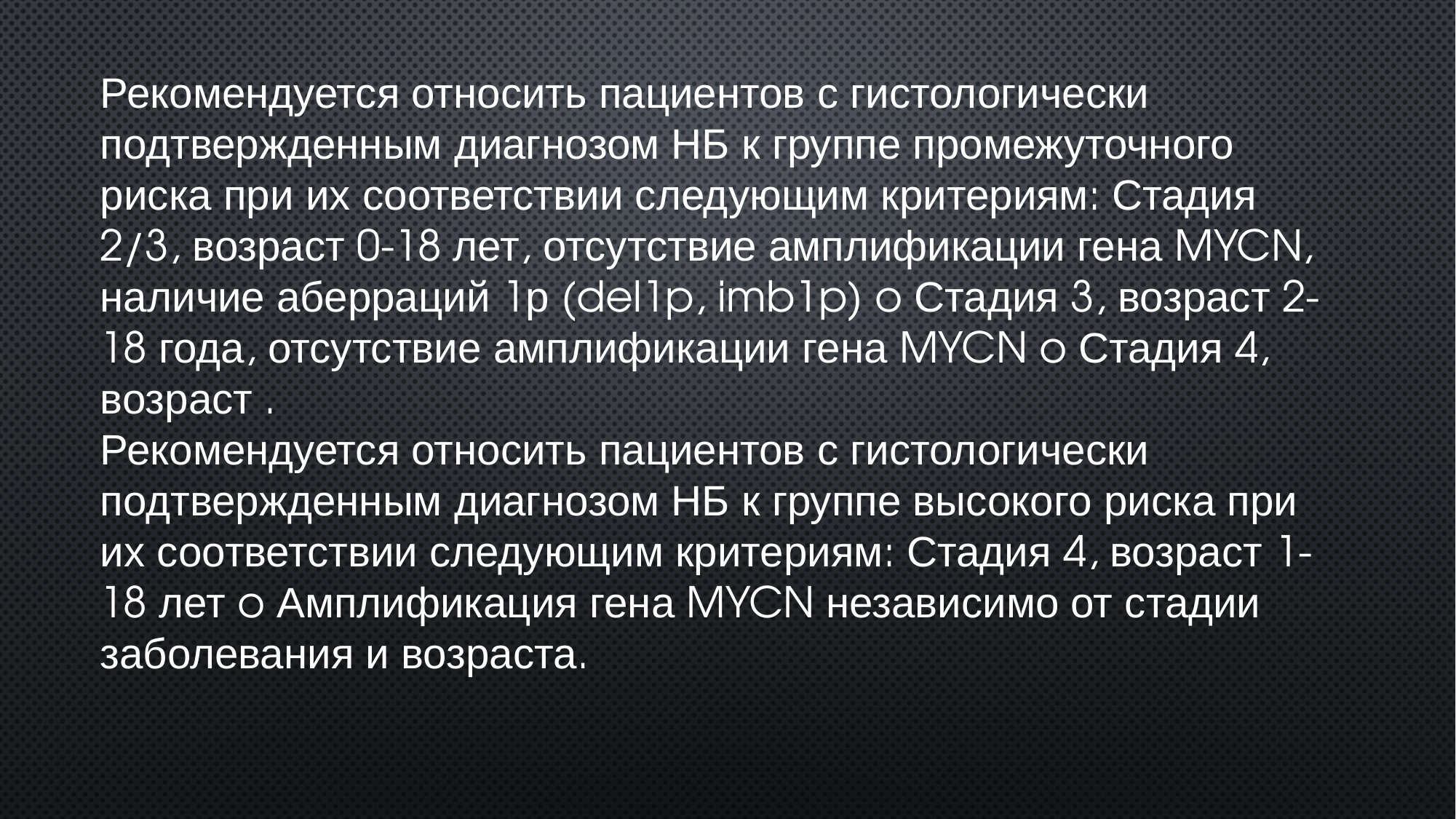

Рекомендуется относить пациентов с гистологически подтвержденным диагнозом НБ к группе промежуточного риска при их соответствии следующим критериям: Стадия 2/3, возраст 0-18 лет, отсутствие амплификации гена MYCN, наличие аберраций 1р (del1p, imb1p) o Стадия 3, возраст 2-18 года, отсутствие амплификации гена MYCN o Стадия 4, возраст .
Рекомендуется относить пациентов с гистологически подтвержденным диагнозом НБ к группе высокого риска при их соответствии следующим критериям: Стадия 4, возраст 1-18 лет o Амплификация гена MYCN независимо от стадии заболевания и возраста.